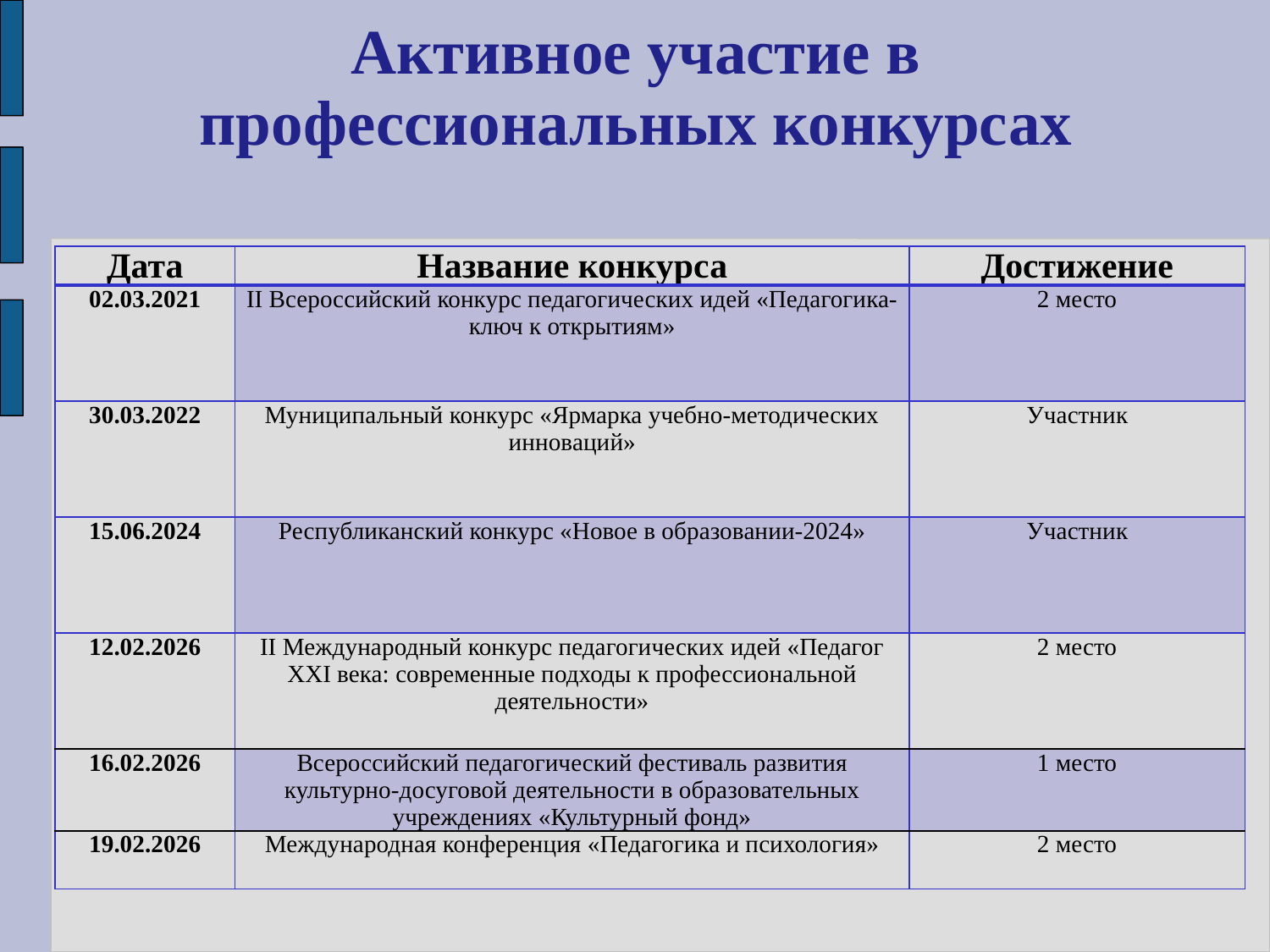

# Активное участие в профессиональных конкурсах
| Дата | Название конкурса | Достижение |
| --- | --- | --- |
| 02.03.2021 | II Всероссийский конкурс педагогических идей «Педагогика- ключ к открытиям» | 2 место |
| 30.03.2022 | Муниципальный конкурс «Ярмарка учебно-методических инноваций» | Участник |
| 15.06.2024 | Республиканский конкурс «Новое в образовании-2024» | Участник |
| 12.02.2026 | II Международный конкурс педагогических идей «Педагог XXI века: современные подходы к профессиональной деятельности» | 2 место |
| 16.02.2026 | Всероссийский педагогический фестиваль развития культурно-досуговой деятельности в образовательных учреждениях «Культурный фонд» | 1 место |
| 19.02.2026 | Международная конференция «Педагогика и психология» | 2 место |